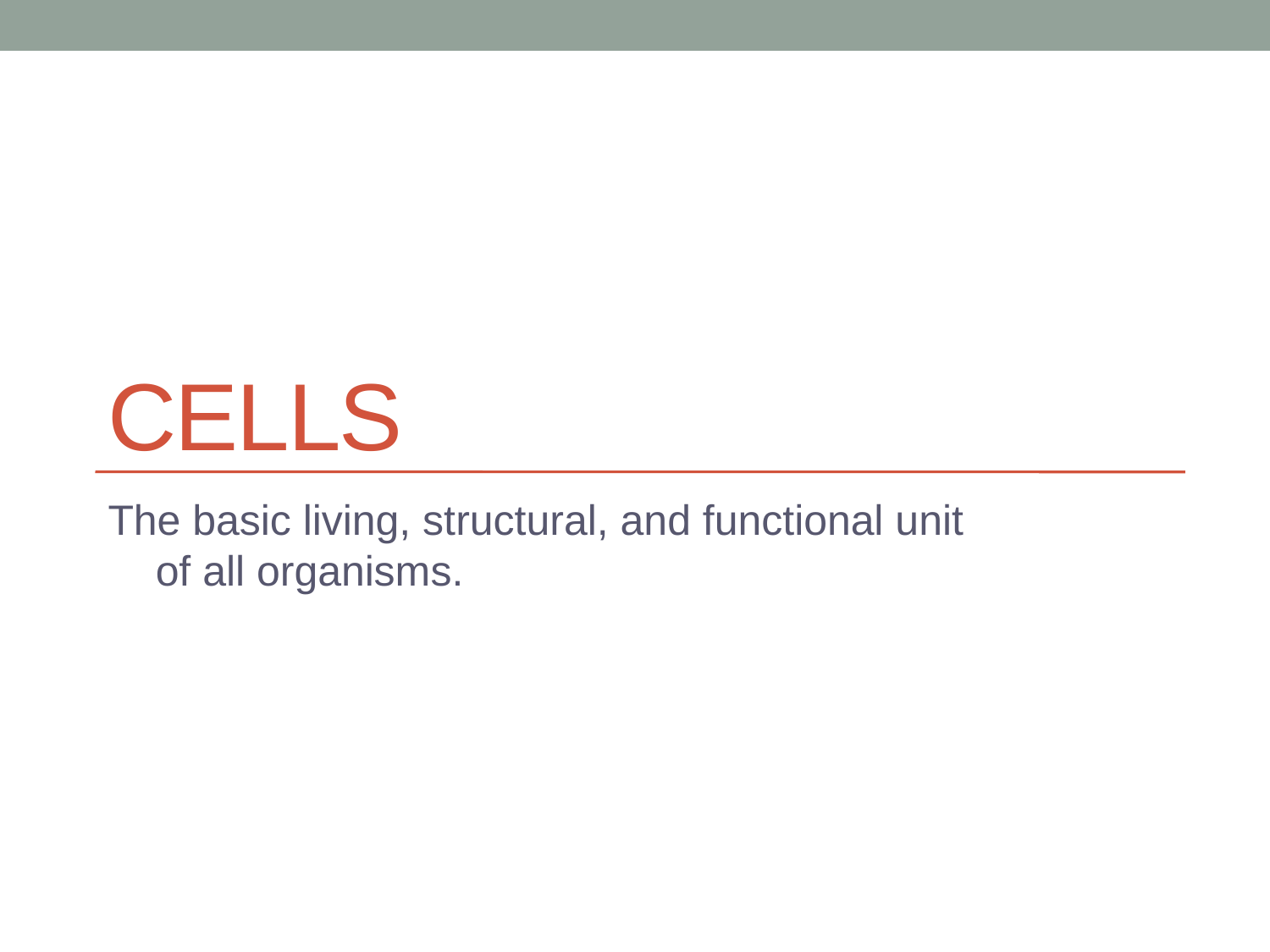

# CELLS
The basic living, structural, and functional unit of all organisms.